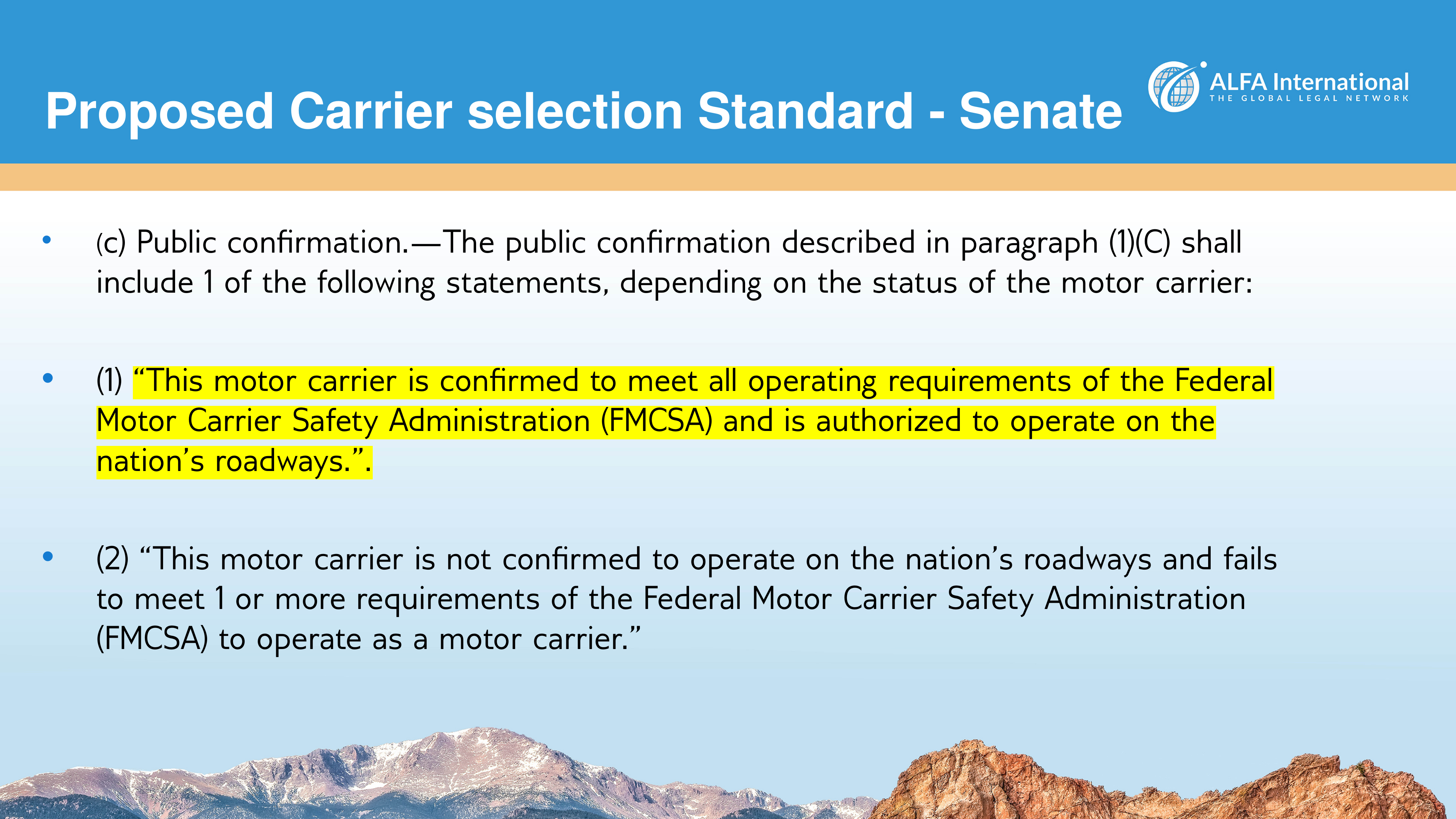

# Proposed Carrier selection Standard - Senate

(c) Public confirmation.—The public confirmation described in paragraph (1)(C) shall include 1 of the following statements, depending on the status of the motor carrier:

(1) “This motor carrier is confirmed to meet all operating requirements of the Federal Motor Carrier Safety Administration (FMCSA) and is authorized to operate on the nation’s roadways.”.

(2) “This motor carrier is not confirmed to operate on the nation’s roadways and fails to meet 1 or more requirements of the Federal Motor Carrier Safety Administration (FMCSA) to operate as a motor carrier.”